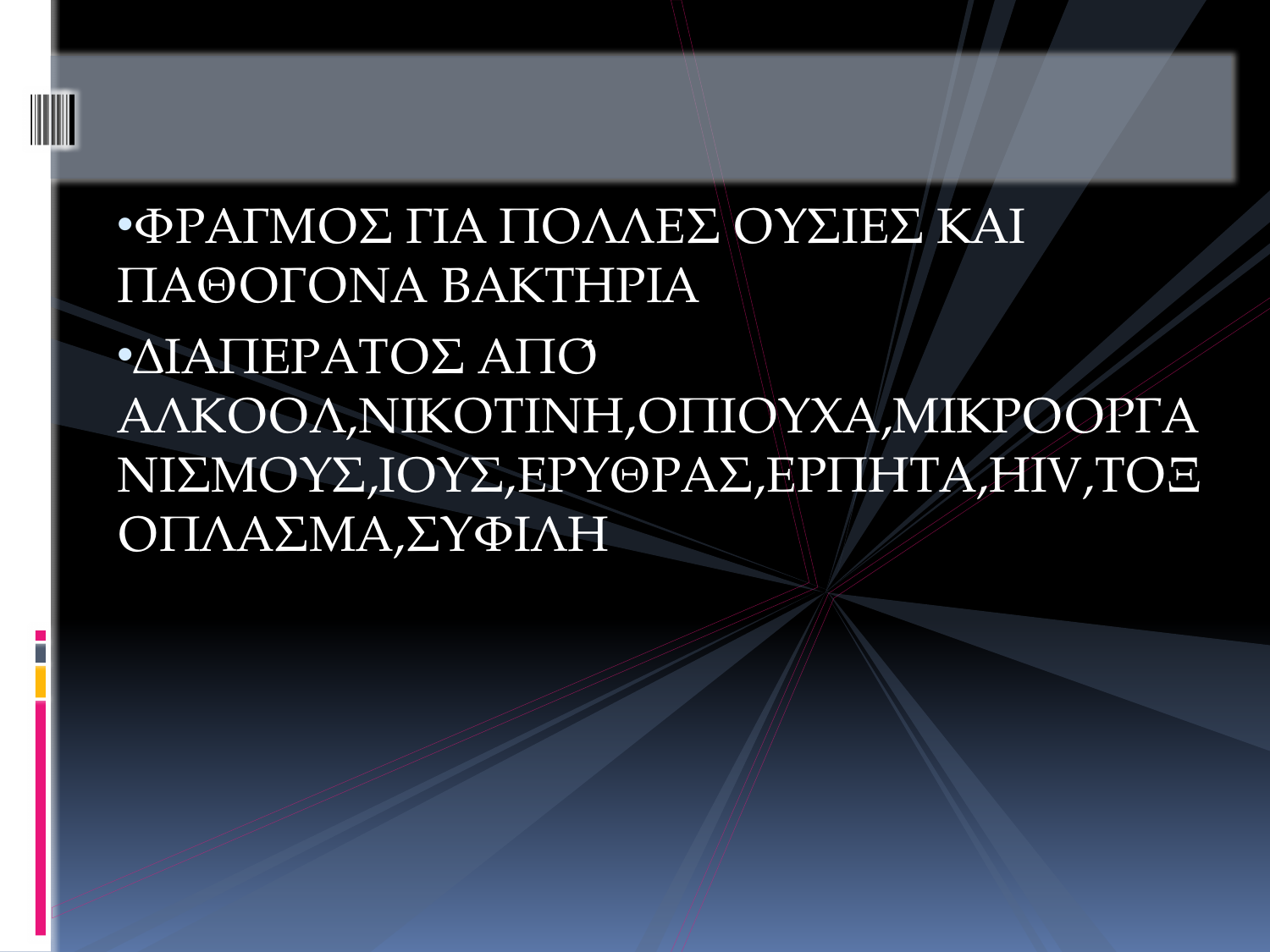

#
ΦΡΑΓΜΟΣ ΓΙΑ ΠΟΛΛΕΣ ΟΥΣΙΕΣ ΚΑΙ ΠΑΘΟΓΟΝΑ ΒΑΚΤΗΡΙΑ
ΔΙΑΠΕΡΑΤΟΣ ΑΠΌ ΑΛΚΟΟΛ,ΝΙΚΟΤΙΝΗ,ΟΠΙΟΥΧΑ,ΜΙΚΡΟΟΡΓΑΝΙΣΜΟΥΣ,ΙΟΥΣ,ΕΡΥΘΡΑΣ,ΕΡΠΗΤΑ,HIV,ΤΟΞΟΠΛΑΣΜΑ,ΣΥΦΙΛΗ